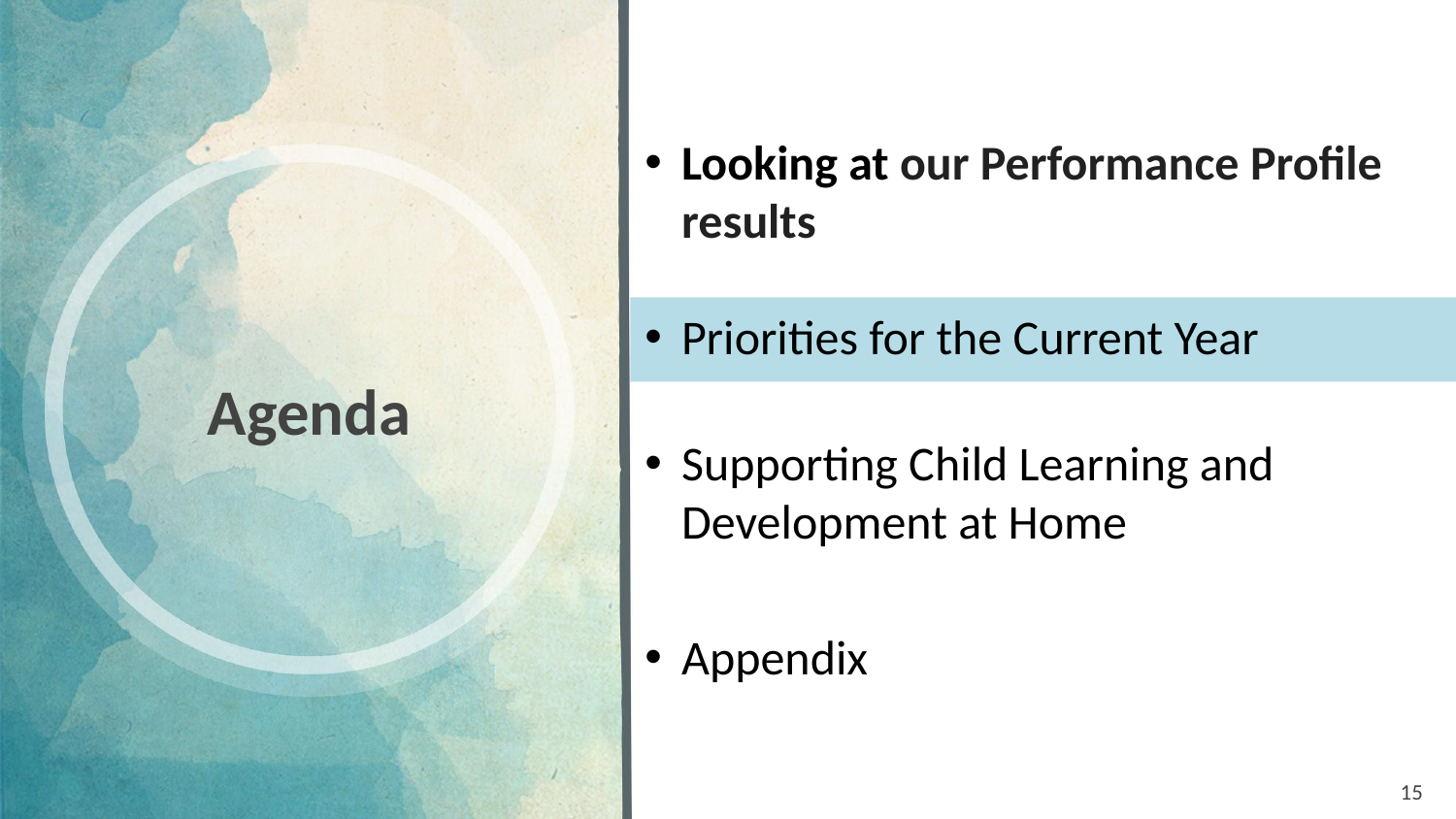

Looking at our Performance Profile results

Priorities for the Current Year

Supporting Child Learning and Development at Home

Appendix

# Agenda